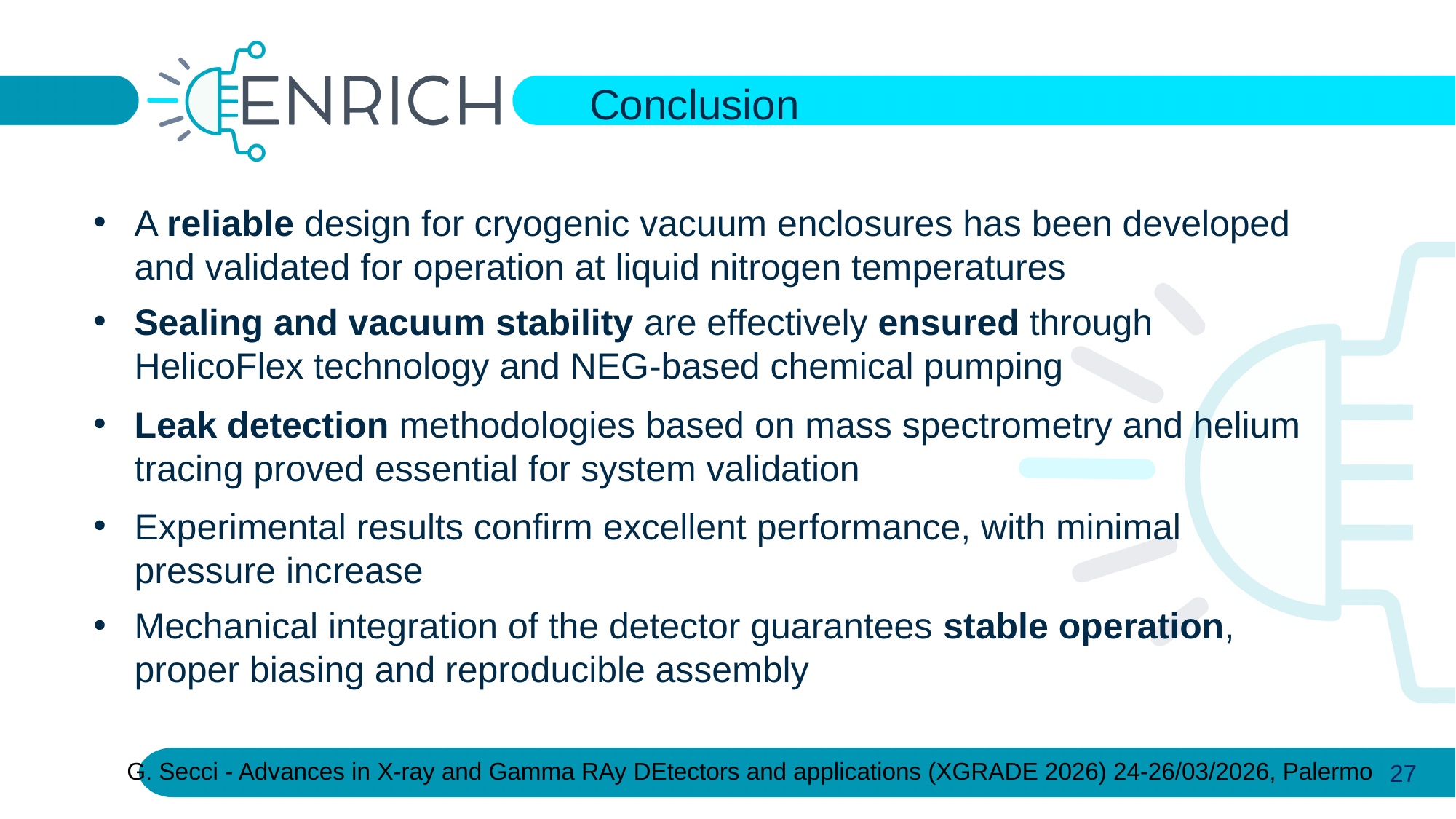

Conclusion
A reliable design for cryogenic vacuum enclosures has been developed and validated for operation at liquid nitrogen temperatures
Sealing and vacuum stability are effectively ensured through HelicoFlex technology and NEG-based chemical pumping
Leak detection methodologies based on mass spectrometry and helium tracing proved essential for system validation
Experimental results confirm excellent performance, with minimal pressure increase
Mechanical integration of the detector guarantees stable operation, proper biasing and reproducible assembly
G. Secci - Advances in X-ray and Gamma RAy DEtectors and applications (XGRADE 2026) 24-26/03/2026, Palermo
27